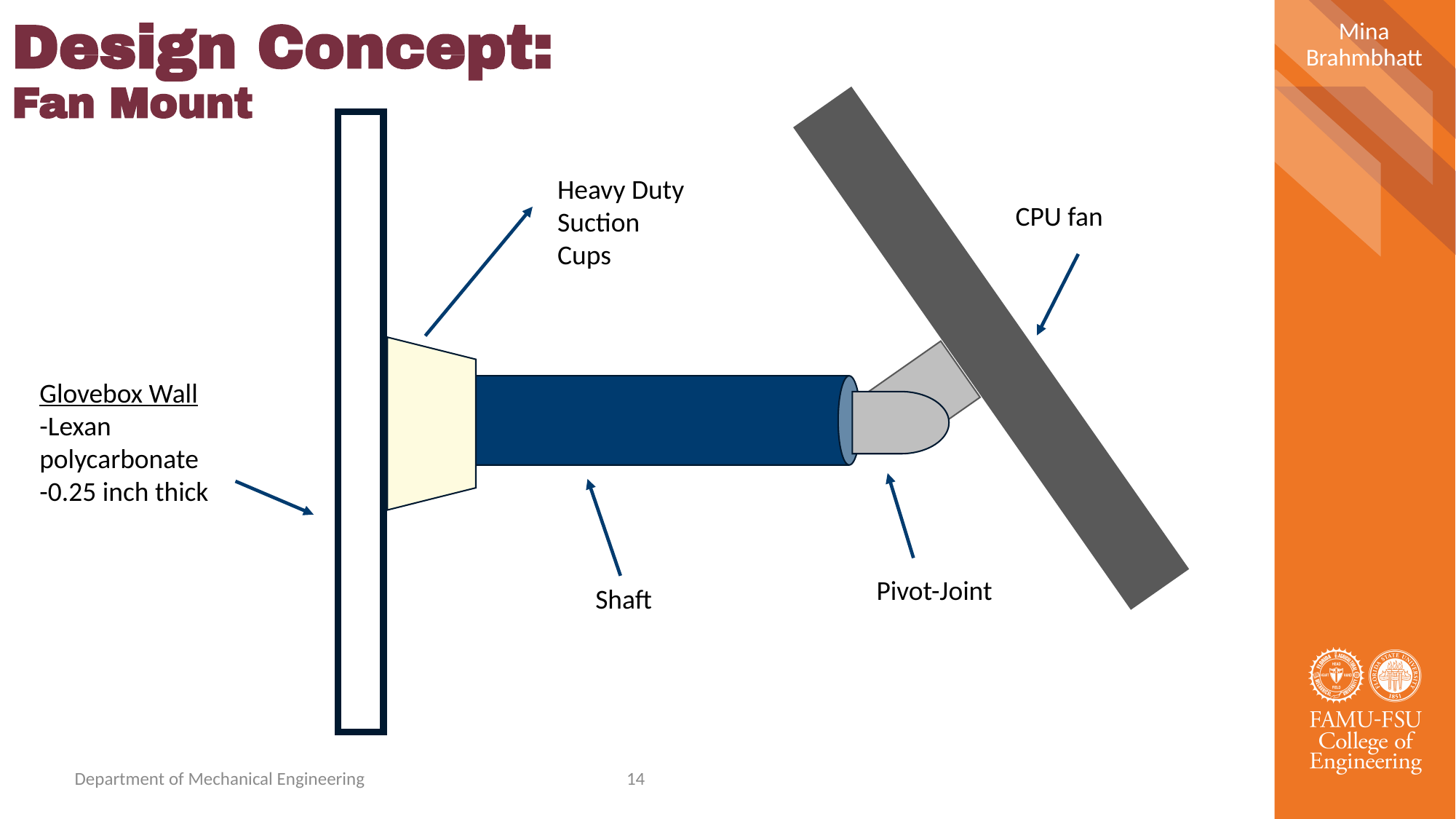

Mina Brahmbhatt
Design Concept:
Fan Mount

Heavy Duty Suction Cups
CPU fan
Glovebox Wall
-Lexan polycarbonate
-0.25 inch thick

Pivot-Joint
Shaft
Department of Mechanical Engineering
14